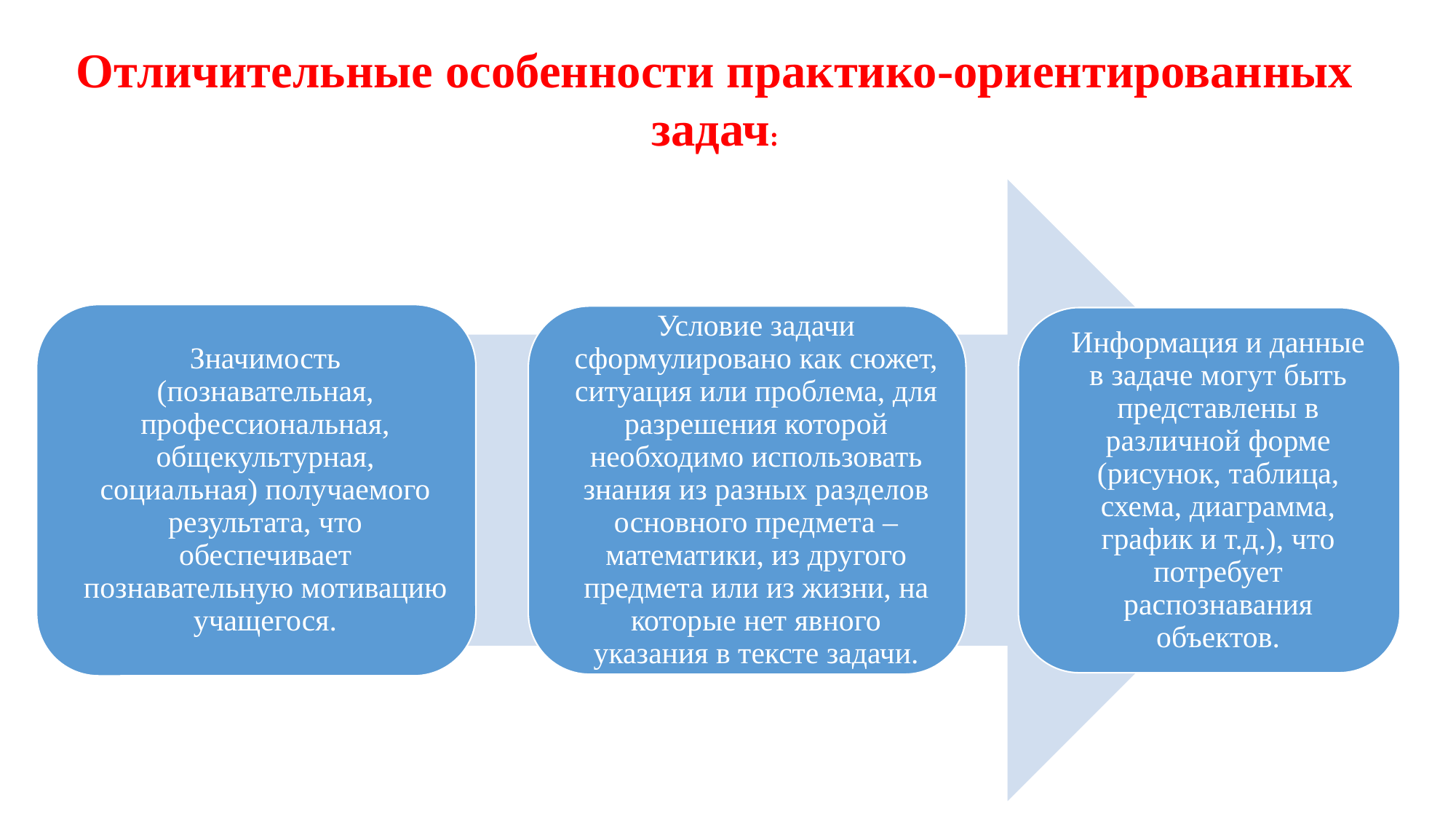

Отличительные особенности практико-ориентированных задач:
Значимость (познавательная, профессиональная, общекультурная, социальная) получаемого результата, что обеспечивает познавательную мотивацию учащегося.
Условие задачи сформулировано как сюжет, ситуация или проблема, для разрешения которой необходимо использовать знания из разных разделов основного предмета – математики, из другого предмета или из жизни, на которые нет явного указания в тексте задачи.
Информация и данные в задаче могут быть представлены в различной форме (рисунок, таблица, схема, диаграмма, график и т.д.), что потребует распознавания объектов.